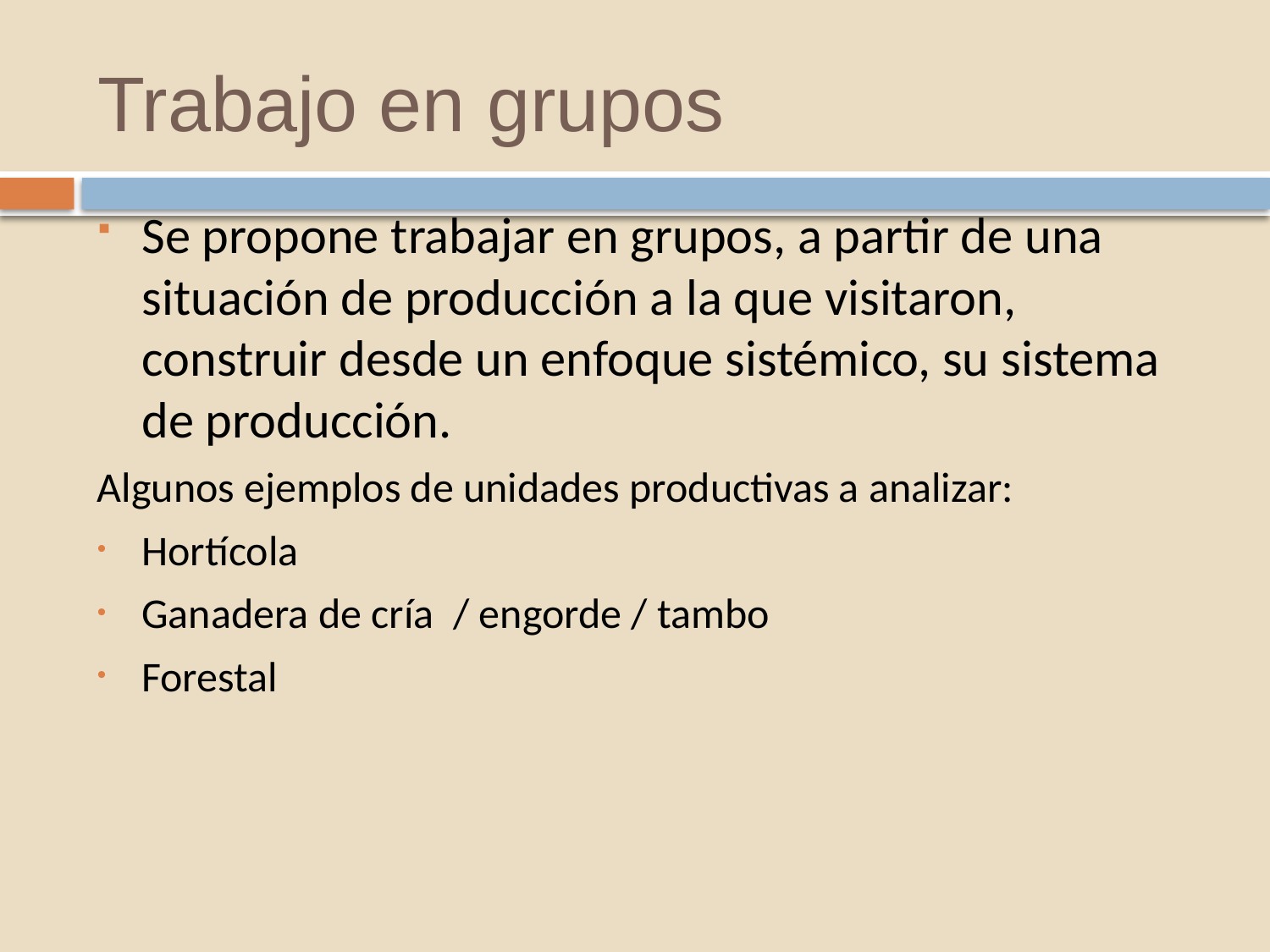

# Trabajo en grupos
Se propone trabajar en grupos, a partir de una situación de producción a la que visitaron, construir desde un enfoque sistémico, su sistema de producción.
Algunos ejemplos de unidades productivas a analizar:
Hortícola
Ganadera de cría  / engorde / tambo
Forestal